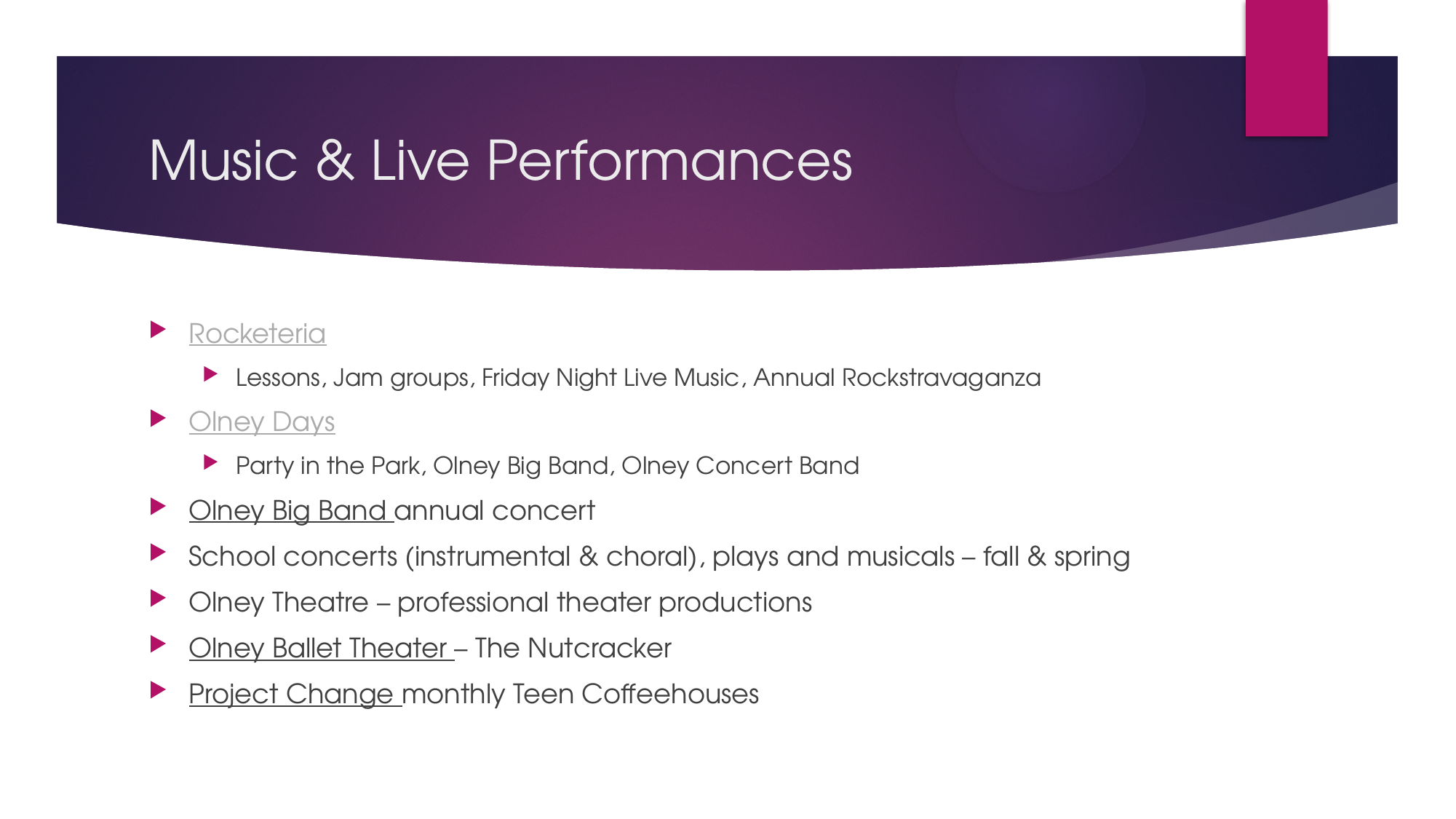

# Music & Live Performances
Rocketeria
Lessons, Jam groups, Friday Night Live Music, Annual Rockstravaganza
Olney Days
Party in the Park, Olney Big Band, Olney Concert Band
Olney Big Band annual concert
School concerts (instrumental & choral), plays and musicals – fall & spring
Olney Theatre – professional theater productions
Olney Ballet Theater – The Nutcracker
Project Change monthly Teen Coffeehouses